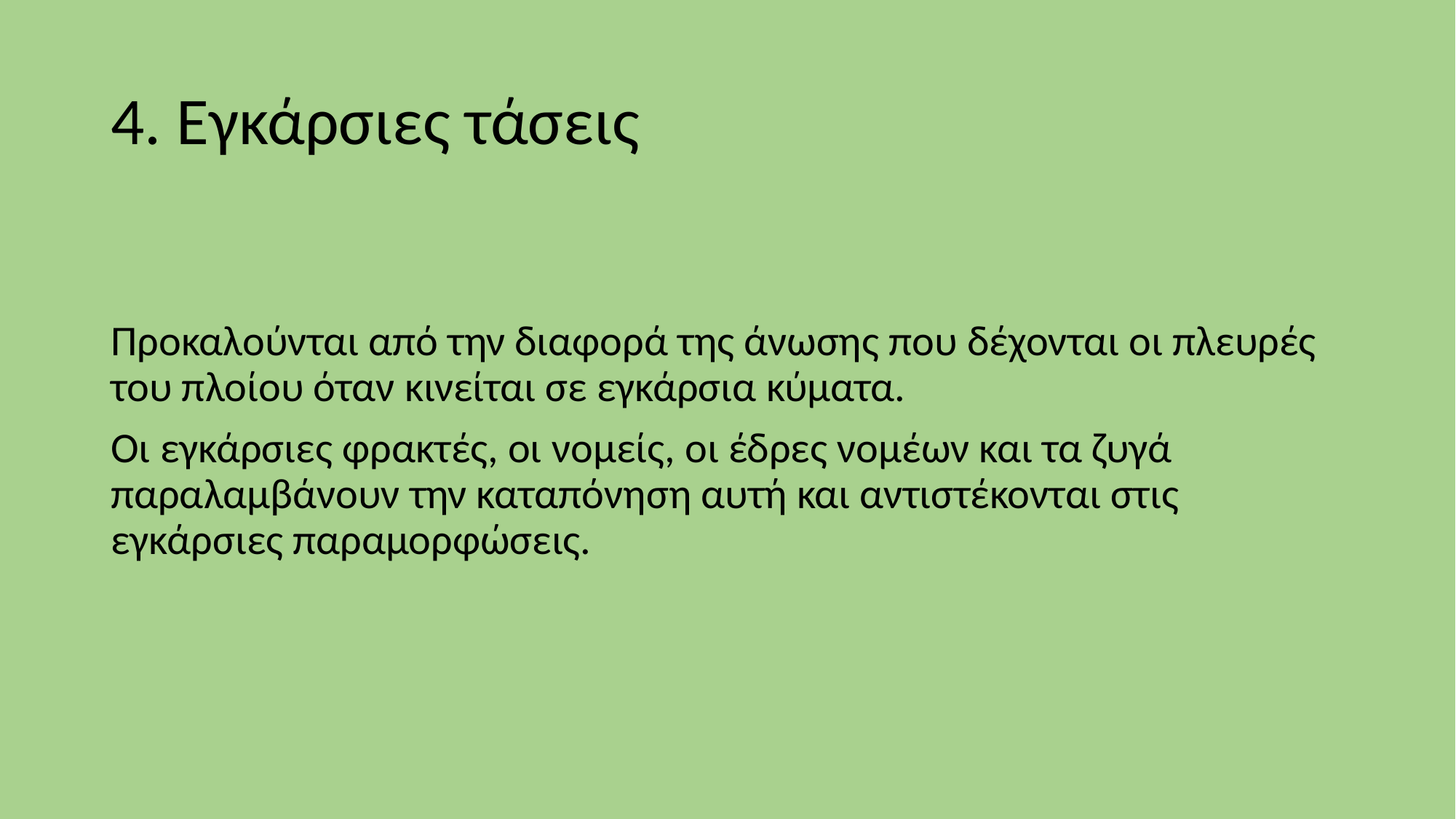

# 4. Εγκάρσιες τάσεις
Προκαλούνται από την διαφορά της άνωσης που δέχονται οι πλευρές του πλοίου όταν κινείται σε εγκάρσια κύματα.
Οι εγκάρσιες φρακτές, οι νομείς, οι έδρες νομέων και τα ζυγά παραλαμβάνουν την καταπόνηση αυτή και αντιστέκονται στις εγκάρσιες παραμορφώσεις.